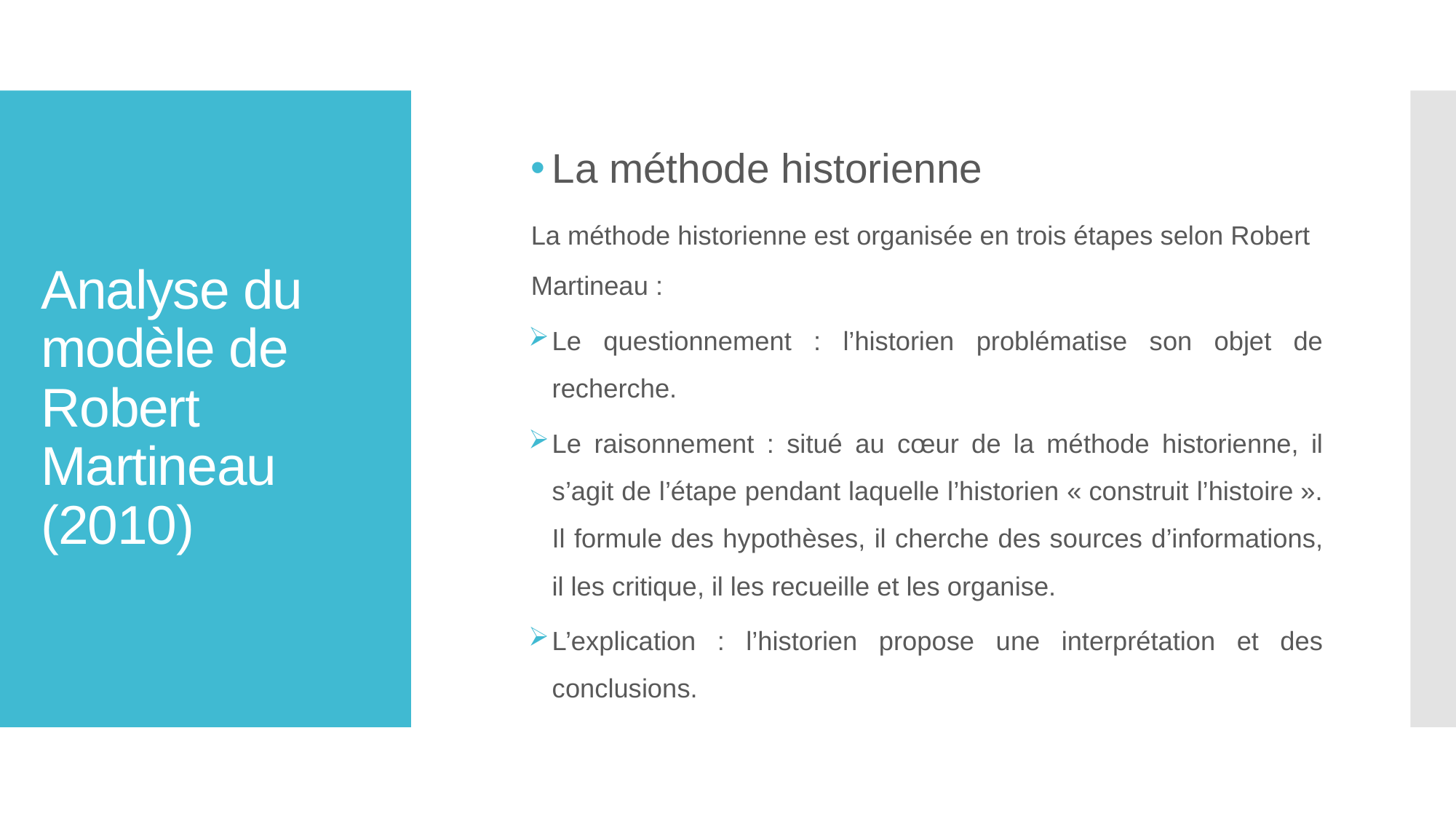

La méthode historienne
La méthode historienne est organisée en trois étapes selon Robert Martineau :
Le questionnement : l’historien problématise son objet de recherche.
Le raisonnement : situé au cœur de la méthode historienne, il s’agit de l’étape pendant laquelle l’historien « construit l’histoire ». Il formule des hypothèses, il cherche des sources d’informations, il les critique, il les recueille et les organise.
L’explication : l’historien propose une interprétation et des conclusions.

# Analyse du modèle de Robert Martineau (2010)